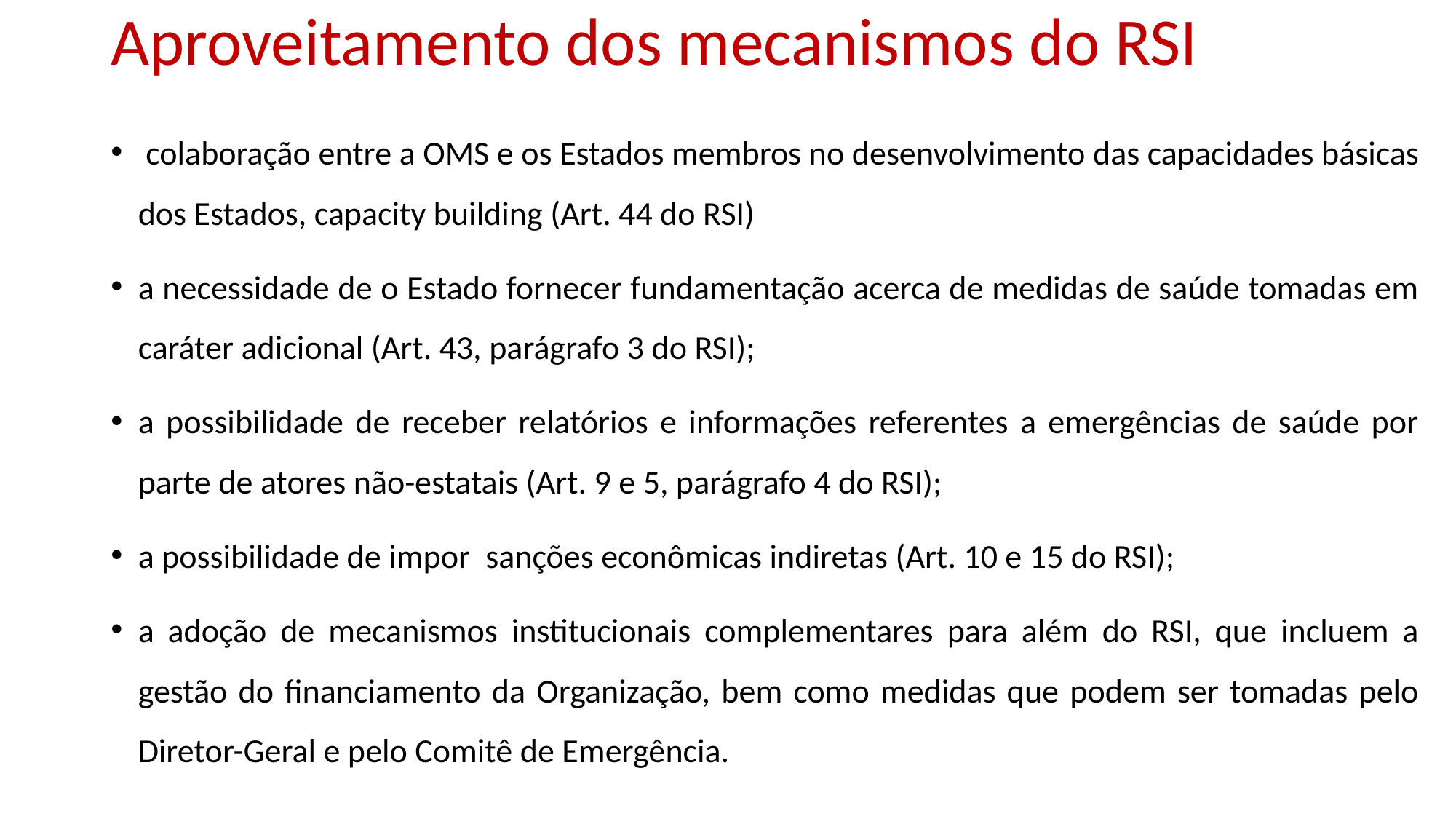

# Aproveitamento dos mecanismos do RSI
 colaboração entre a OMS e os Estados membros no desenvolvimento das capacidades básicas dos Estados, capacity building (Art. 44 do RSI)
a necessidade de o Estado fornecer fundamentação acerca de medidas de saúde tomadas em caráter adicional (Art. 43, parágrafo 3 do RSI);
a possibilidade de receber relatórios e informações referentes a emergências de saúde por parte de atores não-estatais (Art. 9 e 5, parágrafo 4 do RSI);
a possibilidade de impor  sanções econômicas indiretas (Art. 10 e 15 do RSI);
a adoção de mecanismos institucionais complementares para além do RSI, que incluem a gestão do financiamento da Organização, bem como medidas que podem ser tomadas pelo Diretor-Geral e pelo Comitê de Emergência.